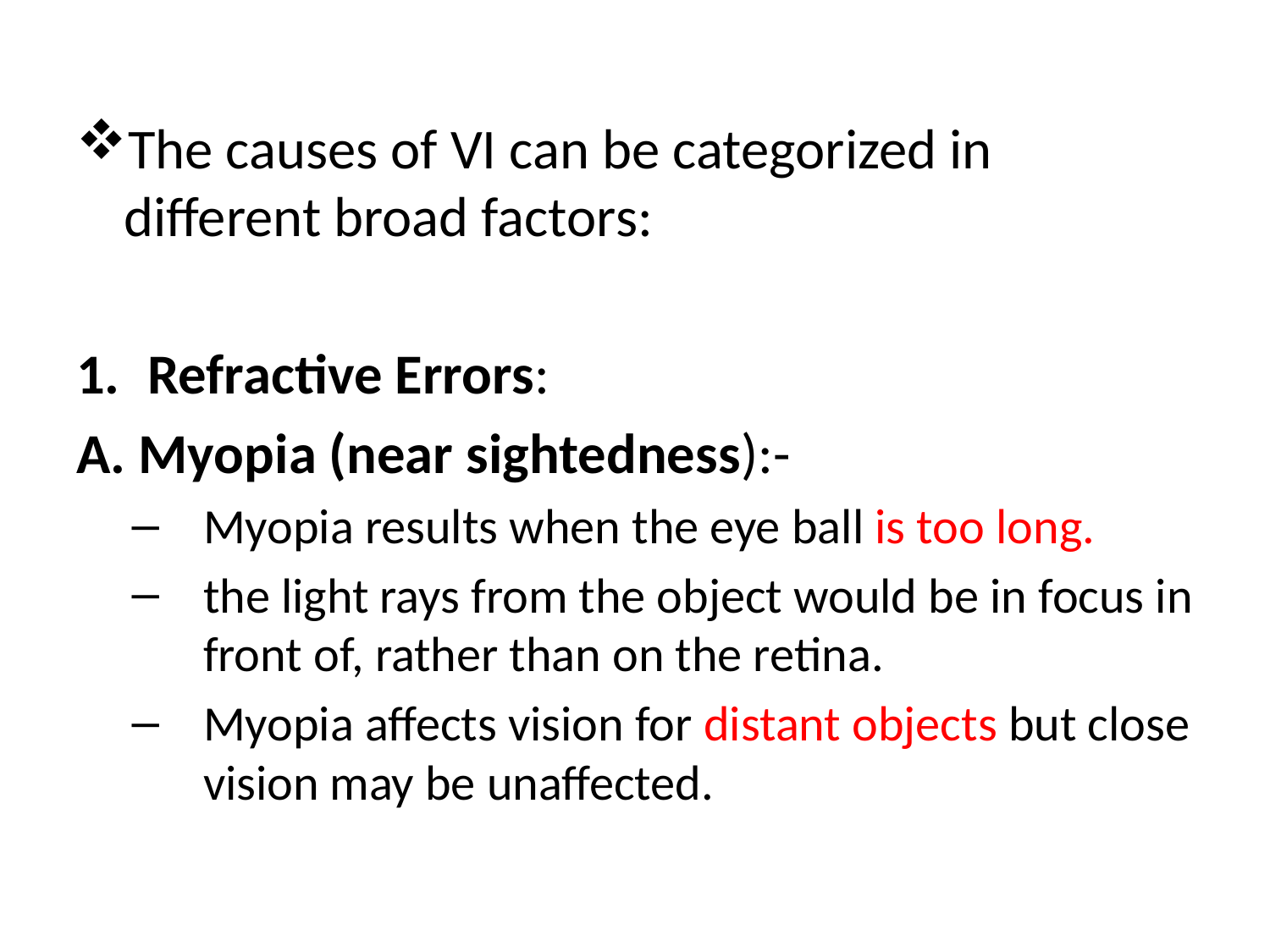

The causes of VI can be categorized in different broad factors:

Refractive Errors:
A. Myopia (near sightedness):-
Myopia results when the eye ball is too long.
the light rays from the object would be in focus in front of, rather than on the retina.
Myopia affects vision for distant objects but close vision may be unaffected.